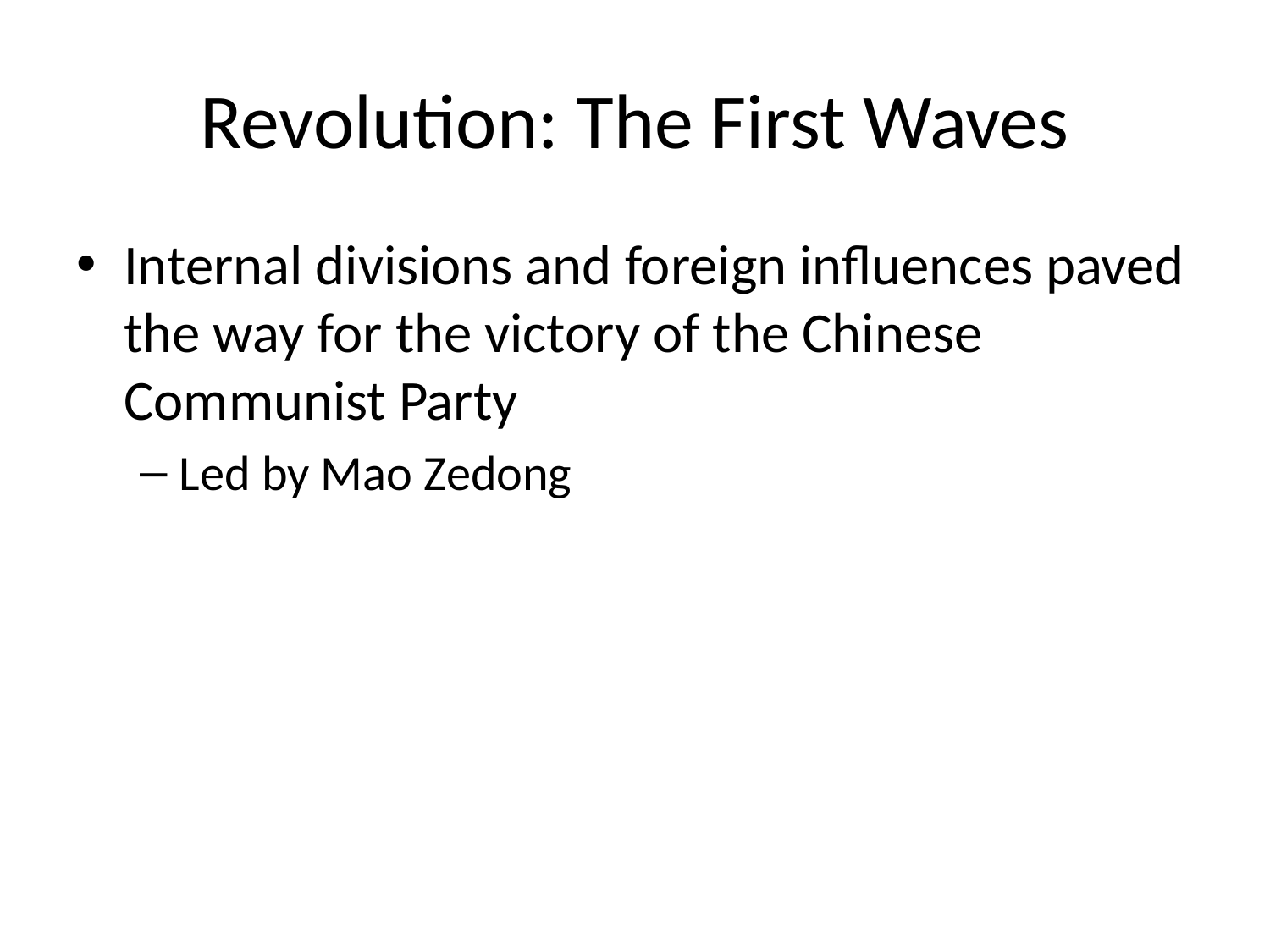

# Revolution: The First Waves
Internal divisions and foreign influences paved the way for the victory of the Chinese Communist Party
Led by Mao Zedong